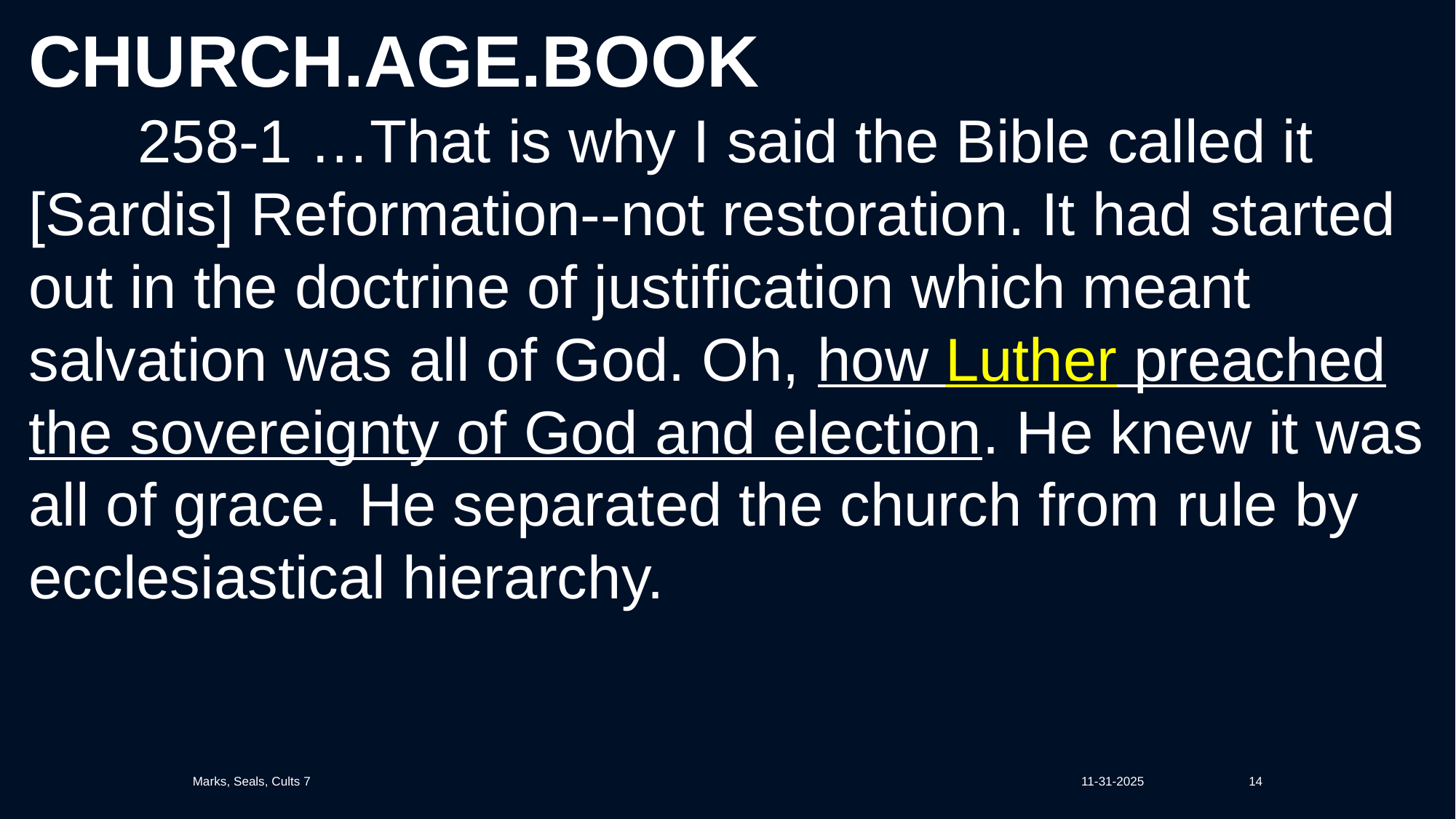

CHURCH.AGE.BOOK
	258-1 …That is why I said the Bible called it [Sardis] Reformation--not restoration. It had started out in the doctrine of justification which meant salvation was all of God. Oh, how Luther preached the sovereignty of God and election. He knew it was all of grace. He separated the church from rule by ecclesiastical hierarchy.
Marks, Seals, Cults 7
11-31-2025
14